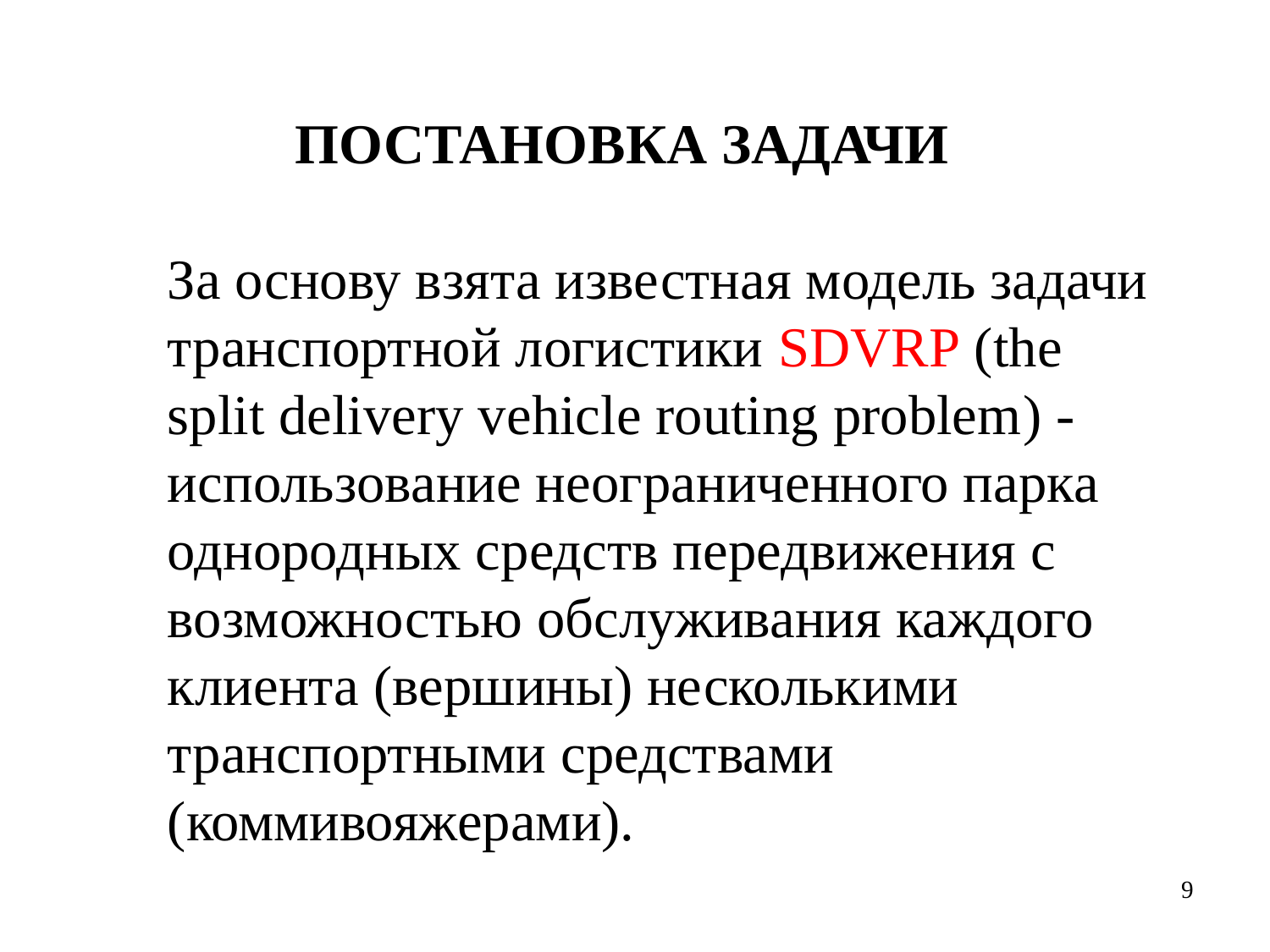

ПОСТАНОВКА ЗАДАЧИ

За основу взята известная модель задачи транспортной логистики SDVRP (the split delivery vehicle routing problem) - использование неограниченного парка однородных средств передвижения с возможностью обслуживания каждого клиента (вершины) несколькими транспортными средствами (коммивояжерами).
9